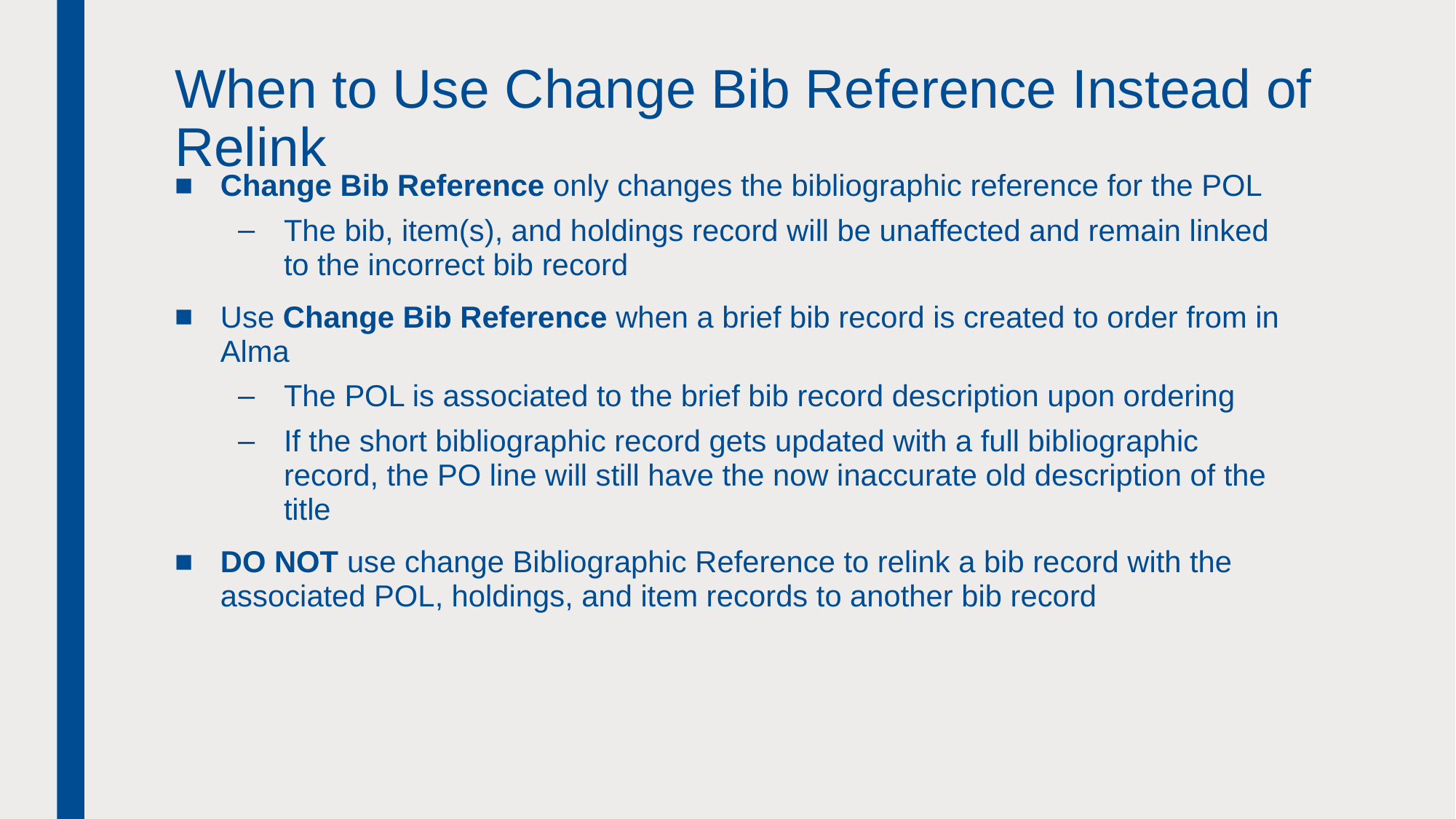

# When to Use Change Bib Reference Instead of Relink
Change Bib Reference only changes the bibliographic reference for the POL
The bib, item(s), and holdings record will be unaffected and remain linked to the incorrect bib record
Use Change Bib Reference when a brief bib record is created to order from in Alma
The POL is associated to the brief bib record description upon ordering
If the short bibliographic record gets updated with a full bibliographic record, the PO line will still have the now inaccurate old description of the title
DO NOT use change Bibliographic Reference to relink a bib record with the associated POL, holdings, and item records to another bib record